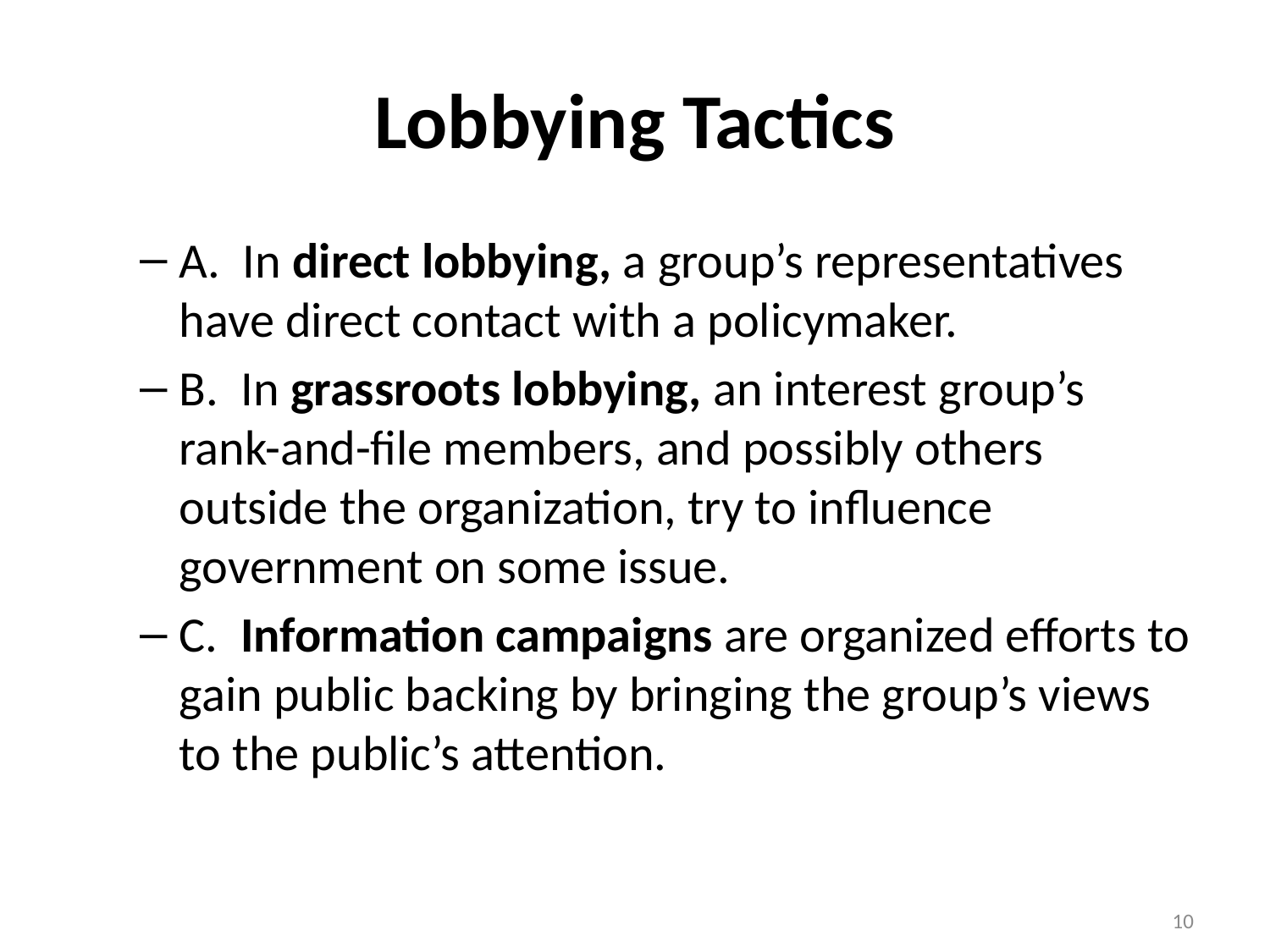

# Lobbying Tactics
A.  In direct lobbying, a group’s representatives have direct contact with a policymaker.
B.  In grassroots lobbying, an interest group’s rank-and-file members, and possibly others outside the organization, try to influence government on some issue.
C.  Information campaigns are organized efforts to gain public backing by bringing the group’s views to the public’s attention.

10